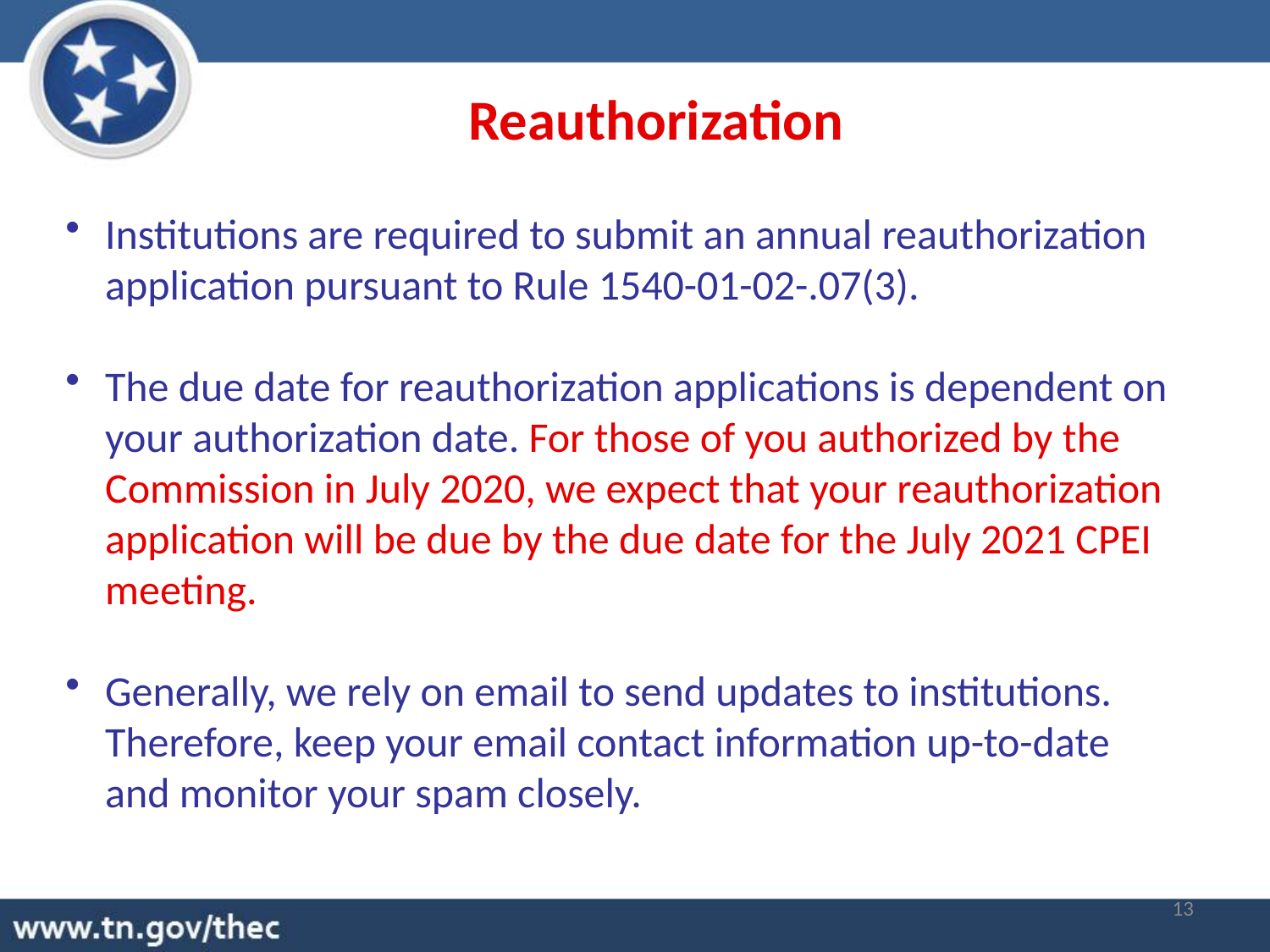

Reauthorization
Institutions are required to submit an annual reauthorization application pursuant to Rule 1540-01-02-.07(3).

The due date for reauthorization applications is dependent on your authorization date. For those of you authorized by the Commission in July 2020, we expect that your reauthorization application will be due by the due date for the July 2021 CPEI meeting.

Generally, we rely on email to send updates to institutions. Therefore, keep your email contact information up-to-date and monitor your spam closely.
13